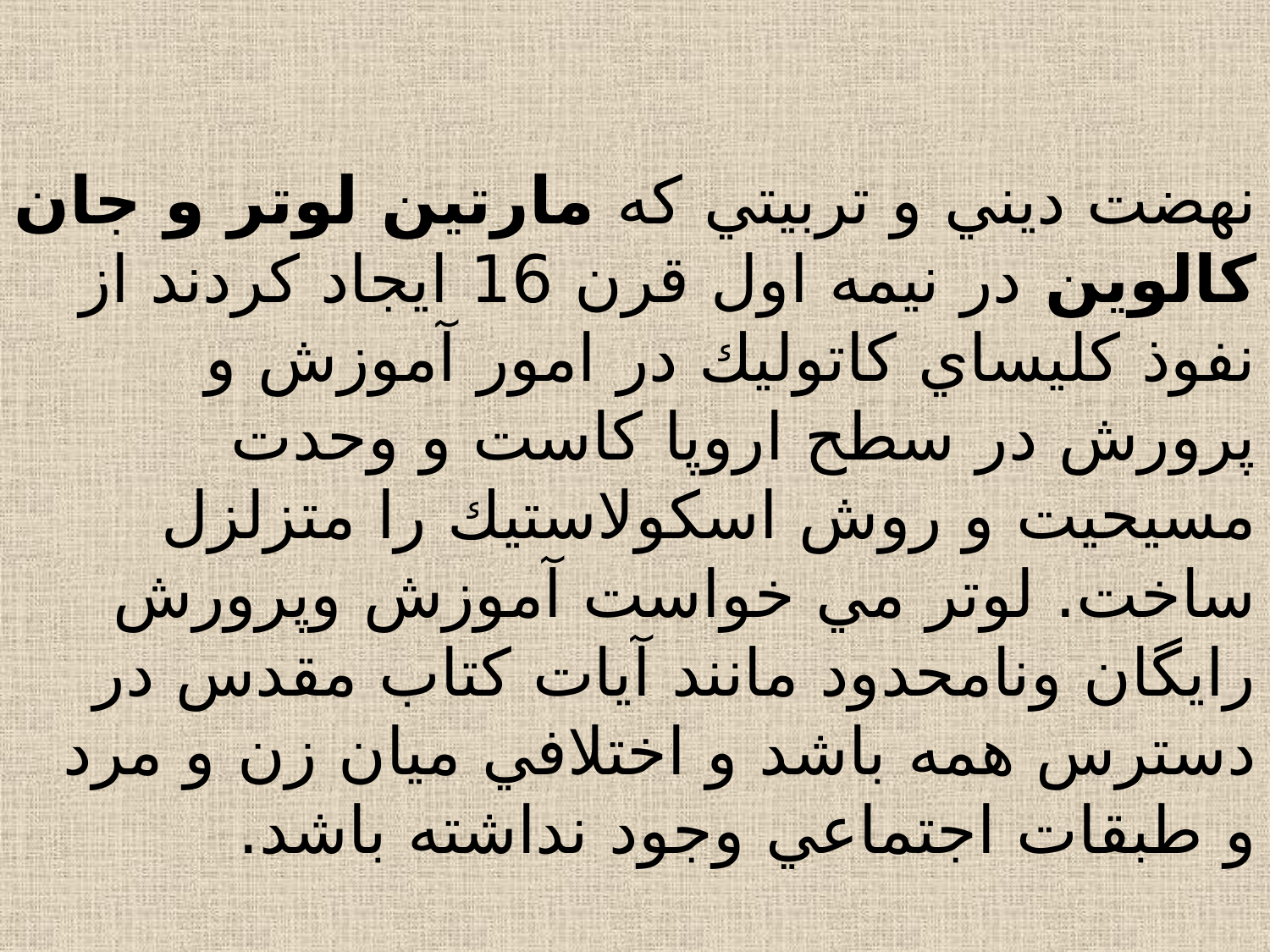

# نهضت ديني و تربيتي كه مارتين لوتر و جان كالوين در نيمه اول قرن 16 ايجاد كردند از نفوذ كليساي كاتوليك در امور آموزش و پرورش در سطح اروپا كاست و وحدت مسيحيت و روش اسكولاستيك را متزلزل ساخت. لوتر مي خواست آموزش وپرورش رايگان ونامحدود مانند آيات كتاب مقدس در دسترس همه باشد و اختلافي ميان زن و مرد و طبقات اجتماعي وجود نداشته باشد.